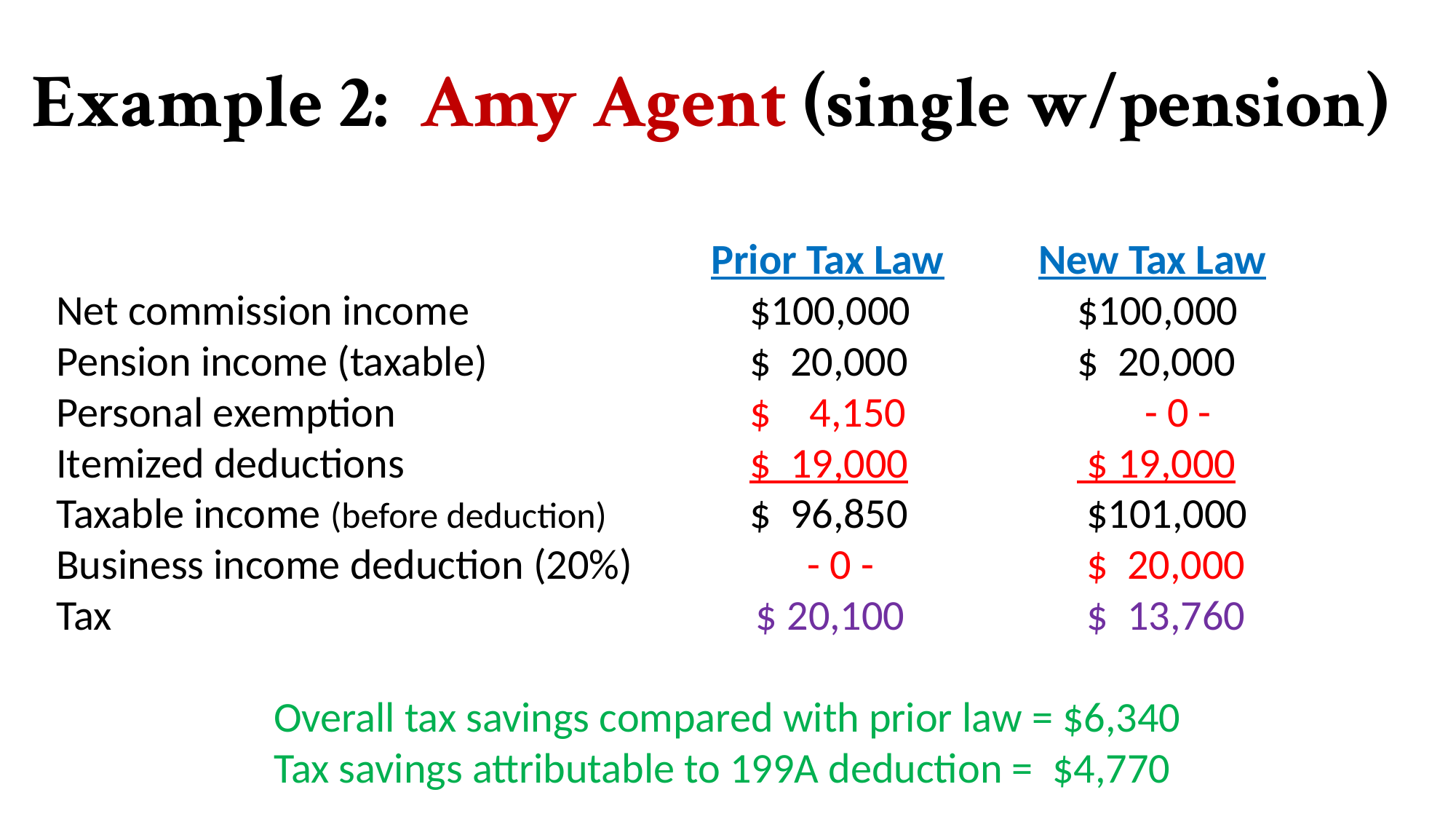

# Example 2:  Amy Agent (single w/pension)

						Prior Tax Law	New Tax Law
Net commission income	   	    	    $100,000		    $100,000
Pension income (taxable) 		    $  20,000    	    $  20,000
Personal exemption			    $    4,150		           - 0 -
Itemized deductions			    $  19,000		     $ 19,000
Taxable income (before deduction)	    $  96,850		     $101,000
Business income deduction (20%)	          - 0 - 		     $  20,000
Tax					                $ 20,100		     $  13,760

Overall tax savings compared with prior law = $6,340
Tax savings attributable to 199A deduction =  $4,770